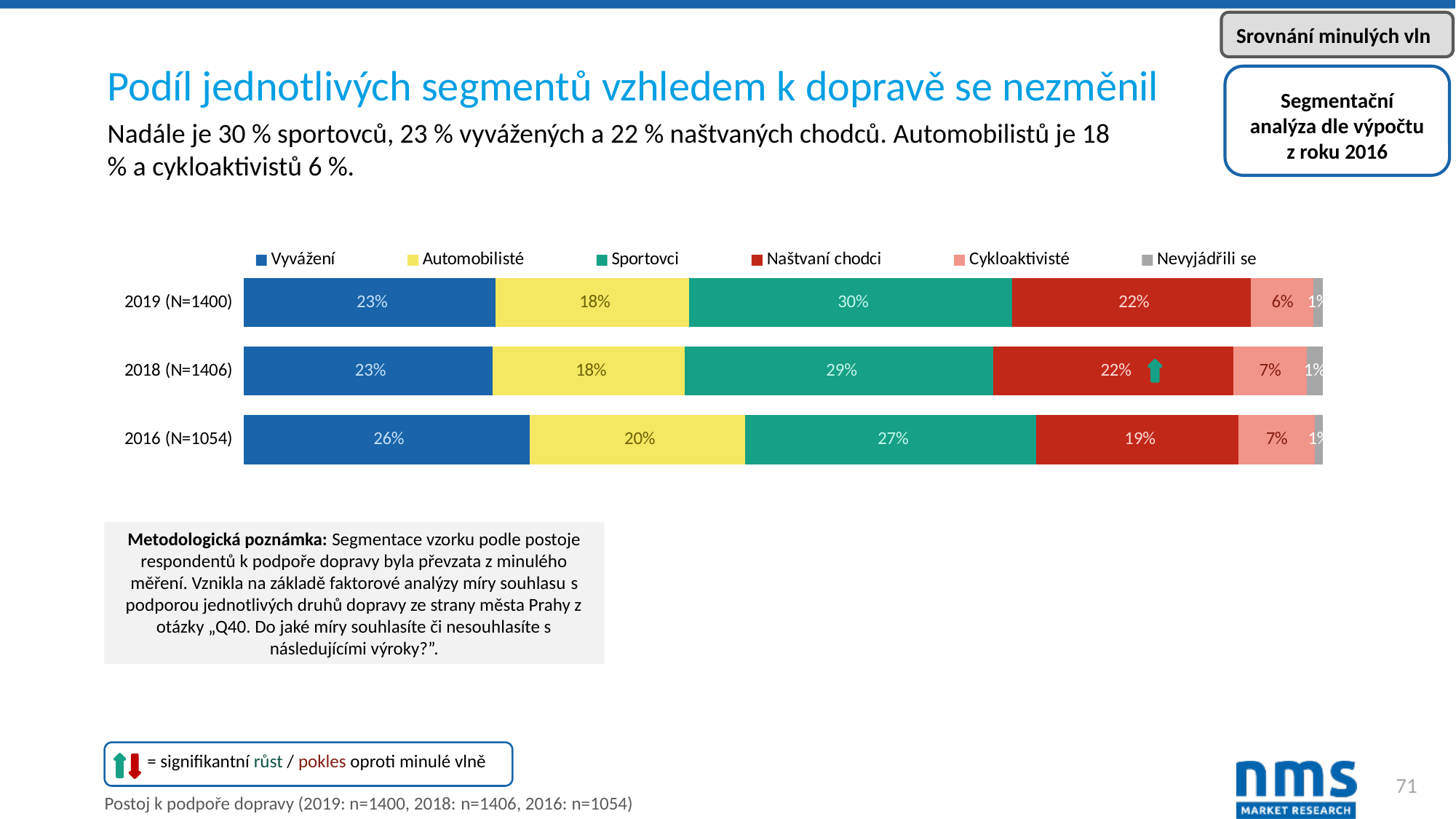

Srovnání minulých vln
# Podíl jednotlivých segmentů vzhledem k dopravě se nezměnil
Segmentační analýza dle výpočtu z roku 2016

Nadále je 30 % sportovců, 23 % vyvážených a 22 % naštvaných chodců. Automobilistů je 18 % a cykloaktivistů 6 %.

### Chart

| Category | Vyvážení | Automobilisté | Sportovci | Naštvaní chodci | Cykloaktivisté | Nevyjádřili se |
|---|---|---|---|---|---|---|
| 2019 (N=1400) | 0.23357142857142857 | 0.1792857142857143 | 0.29928571428571427 | 0.22142857142857142 | 0.05785714285714286 | 0.008571428571428572 |
| 2018 (N=1406) | 0.23044096728307253 | 0.17852062588904694 | 0.28591749644381226 | 0.22261735419630158 | 0.06756756756756757 | 0.014935988620199146 |
| 2016 (N=1054) | 0.2647058823529412 | 0.20018975332068312 | 0.269449715370019 | 0.18785578747628084 | 0.07020872865275142 | 0.007590132827324478 |
Metodologická poznámka: Segmentace vzorku podle postoje respondentů k podpoře dopravy byla převzata z minulého měření. Vznikla na základě faktorové analýzy míry souhlasu s podporou jednotlivých druhů dopravy ze strany města Prahy z otázky „Q40. Do jaké míry souhlasíte či nesouhlasíte s následujícími výroky?”.

= signifikantní růst / pokles oproti minulé vlně

71
Postoj k podpoře dopravy (2019: n=1400, 2018: n=1406, 2016: n=1054)